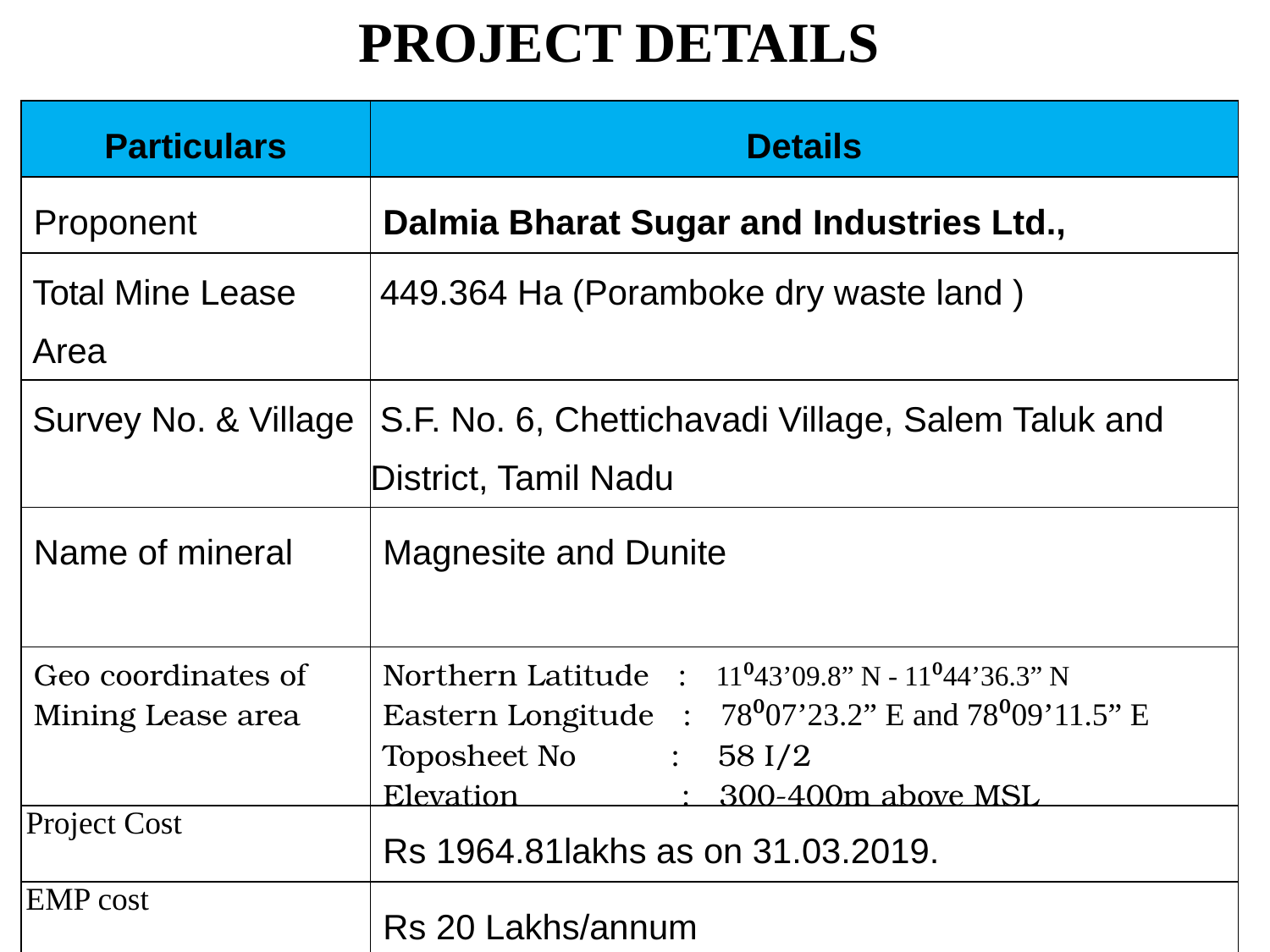

PROJECT DETAILS
| Particulars | Details |
| --- | --- |
| Proponent | Dalmia Bharat Sugar and Industries Ltd., |
| Total Mine Lease Area | 449.364 Ha (Poramboke dry waste land ) |
| Survey No. & Village | S.F. No. 6, Chettichavadi Village, Salem Taluk and District, Tamil Nadu |
| Name of mineral | Magnesite and Dunite |
| Geo coordinates of Mining Lease area | Northern Latitude : 11⁰43’09.8” N - 11⁰44’36.3” N Eastern Longitude : 78⁰07’23.2” E and 78⁰09’11.5” E Toposheet No : 58 I/2 Elevation : 300-400m above MSL |
| Project Cost | Rs 1964.81lakhs as on 31.03.2019. |
| EMP cost | Rs 20 Lakhs/annum |
| Mining Plan Approval Letter | Ltr. No. TN/SLM/MMP/MG&DU-2055.MDS dated 01.05.2019 ,For Magnesite & Dunite, Valid up to 31.3.2021. |